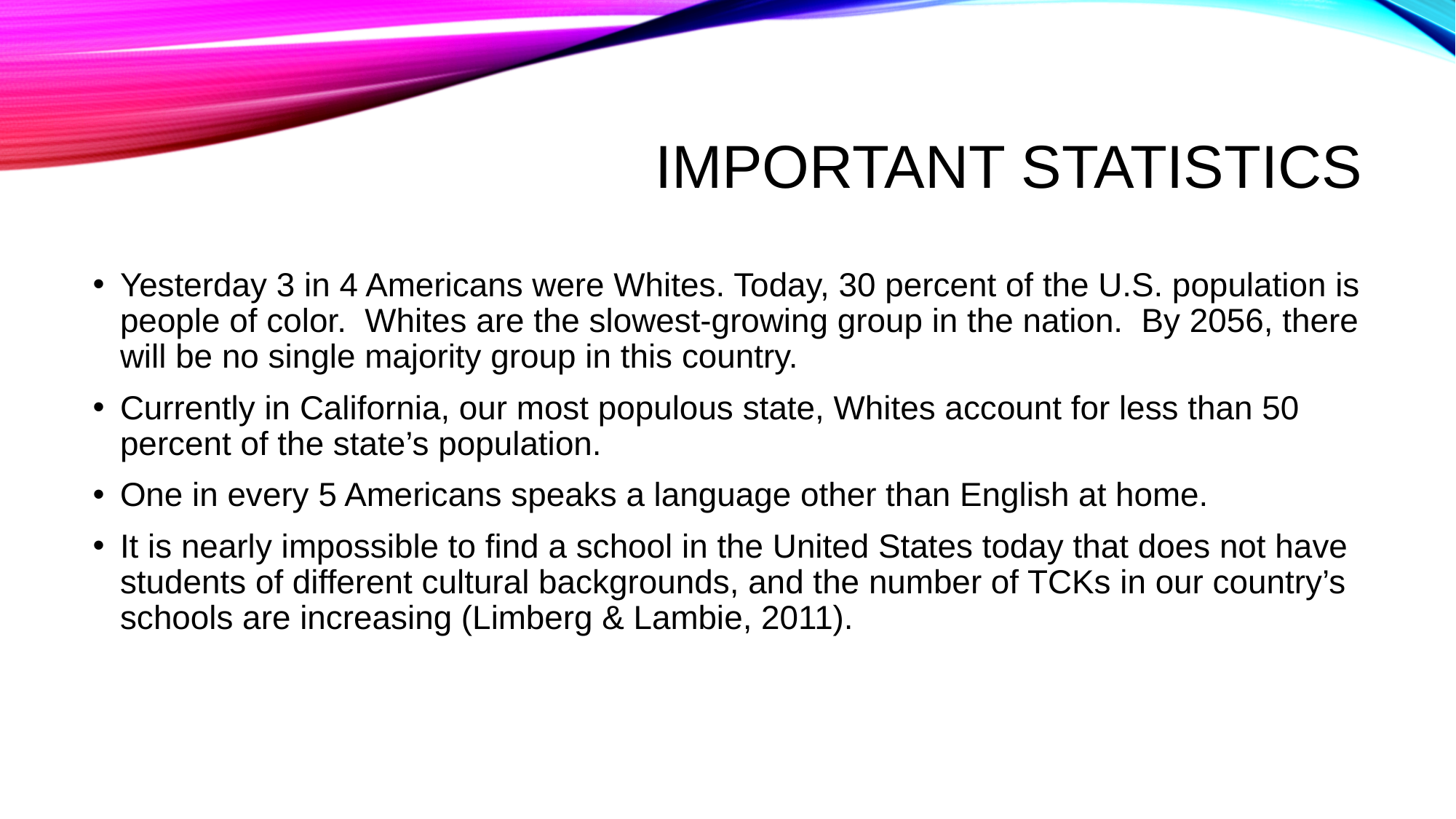

# Important statistics
Yesterday 3 in 4 Americans were Whites. Today, 30 percent of the U.S. population is people of color.  Whites are the slowest-growing group in the nation.  By 2056, there will be no single majority group in this country.
Currently in California, our most populous state, Whites account for less than 50 percent of the state’s population.
One in every 5 Americans speaks a language other than English at home.
It is nearly impossible to find a school in the United States today that does not have students of different cultural backgrounds, and the number of TCKs in our country’s schools are increasing (Limberg & Lambie, 2011).